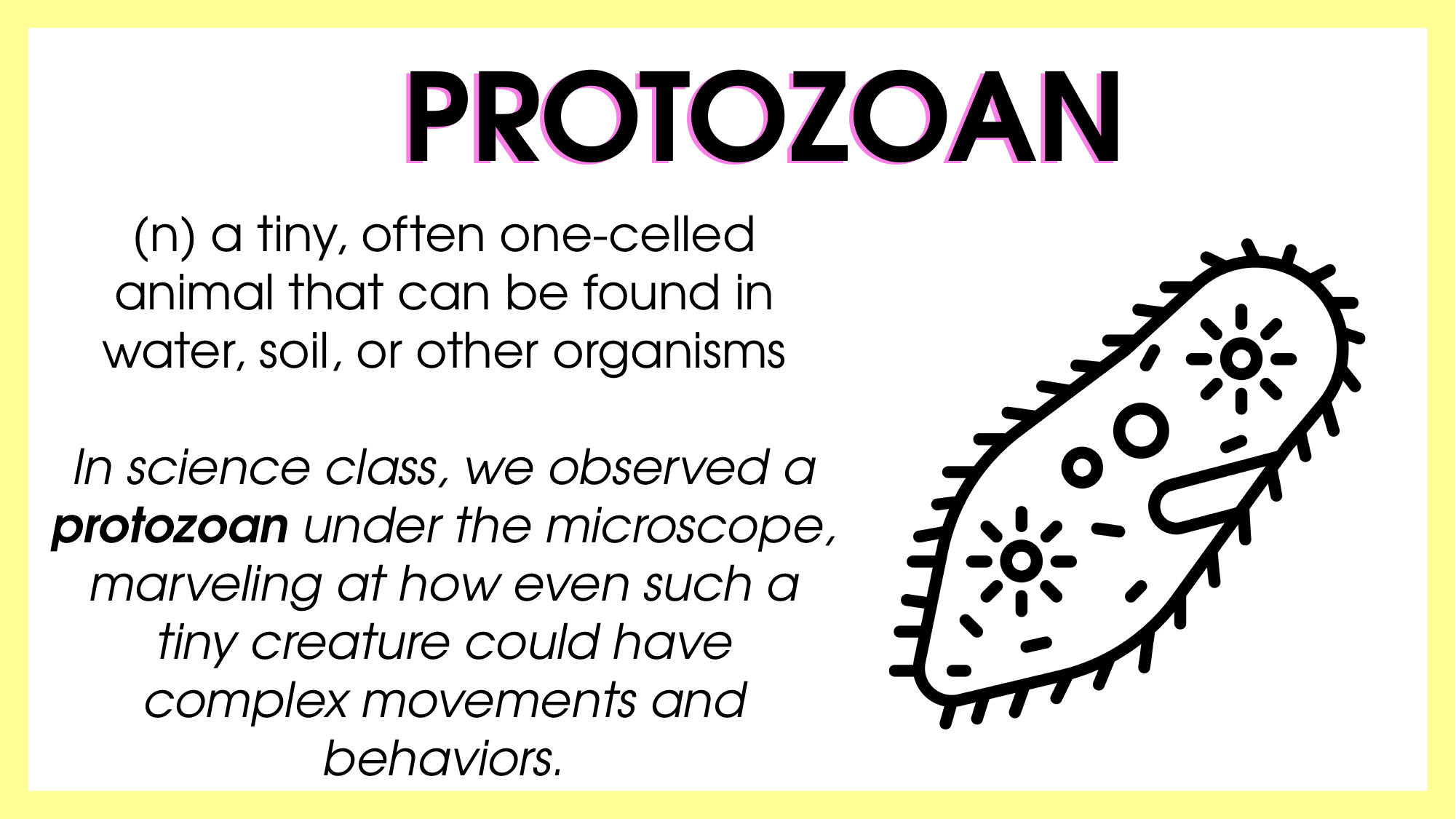

PROTOZOAN
PROTOZOAN
(n) a tiny, often one-celled animal that can be found in water, soil, or other organisms

In science class, we observed a protozoan under the microscope, marveling at how even such a tiny creature could have complex movements and behaviors.